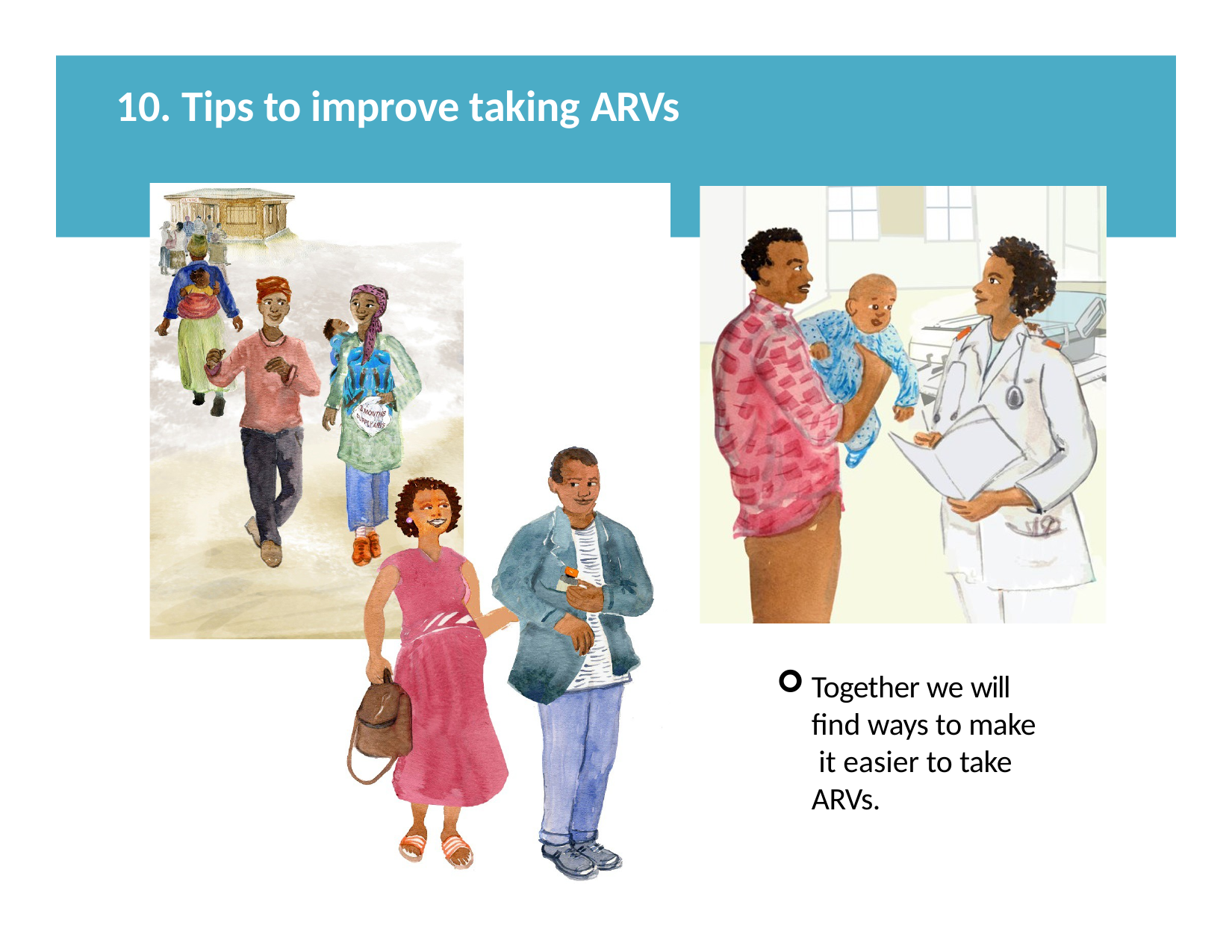

# 10. Tips to improve taking ARVs

Together we will  find ways to make  it easier to take  ARVs.